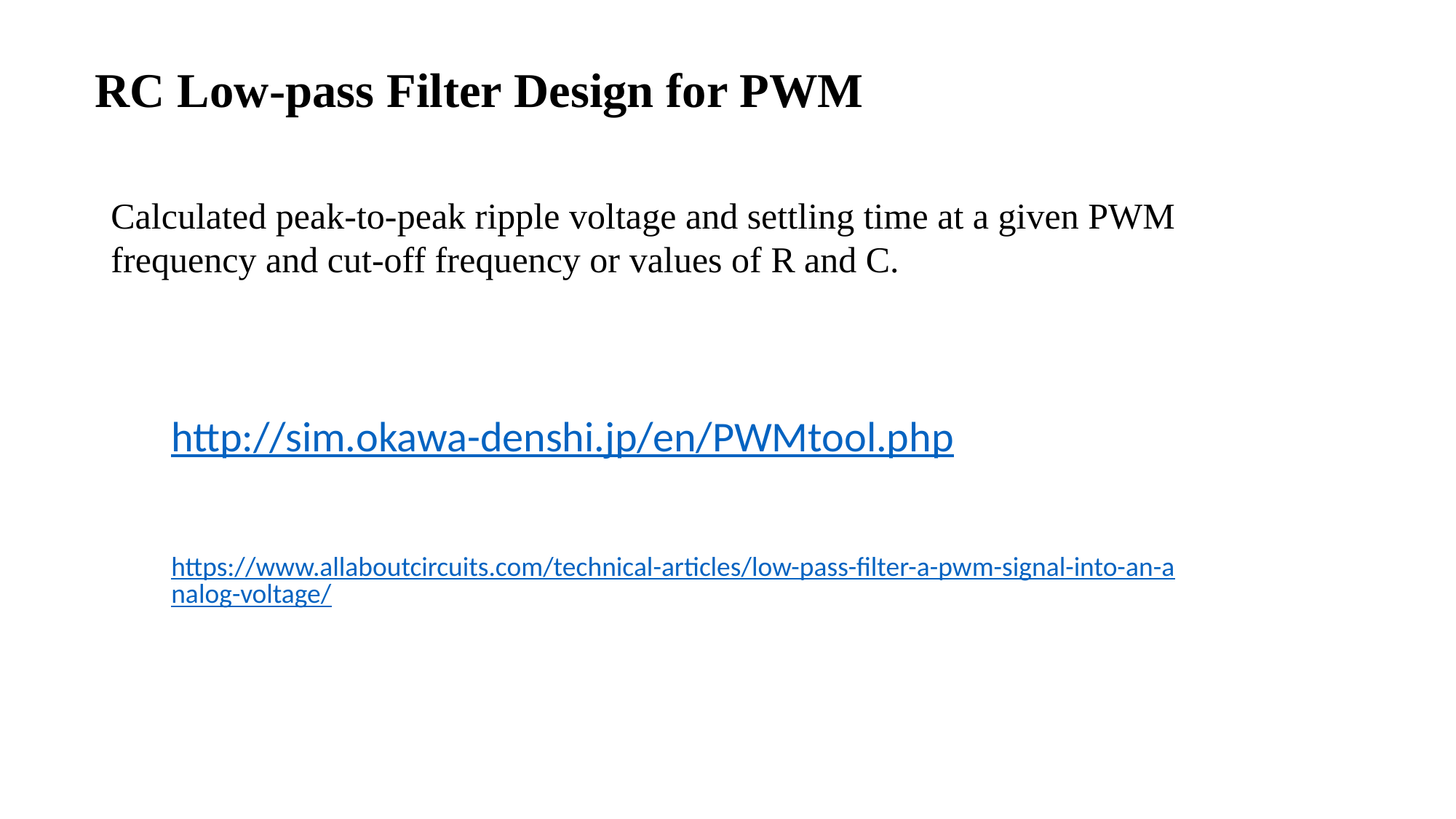

RC Low-pass Filter Design for PWM
Calculated peak-to-peak ripple voltage and settling time at a given PWM frequency and cut-off frequency or values of R and C.
http://sim.okawa-denshi.jp/en/PWMtool.php
https://www.allaboutcircuits.com/technical-articles/low-pass-filter-a-pwm-signal-into-an-analog-voltage/